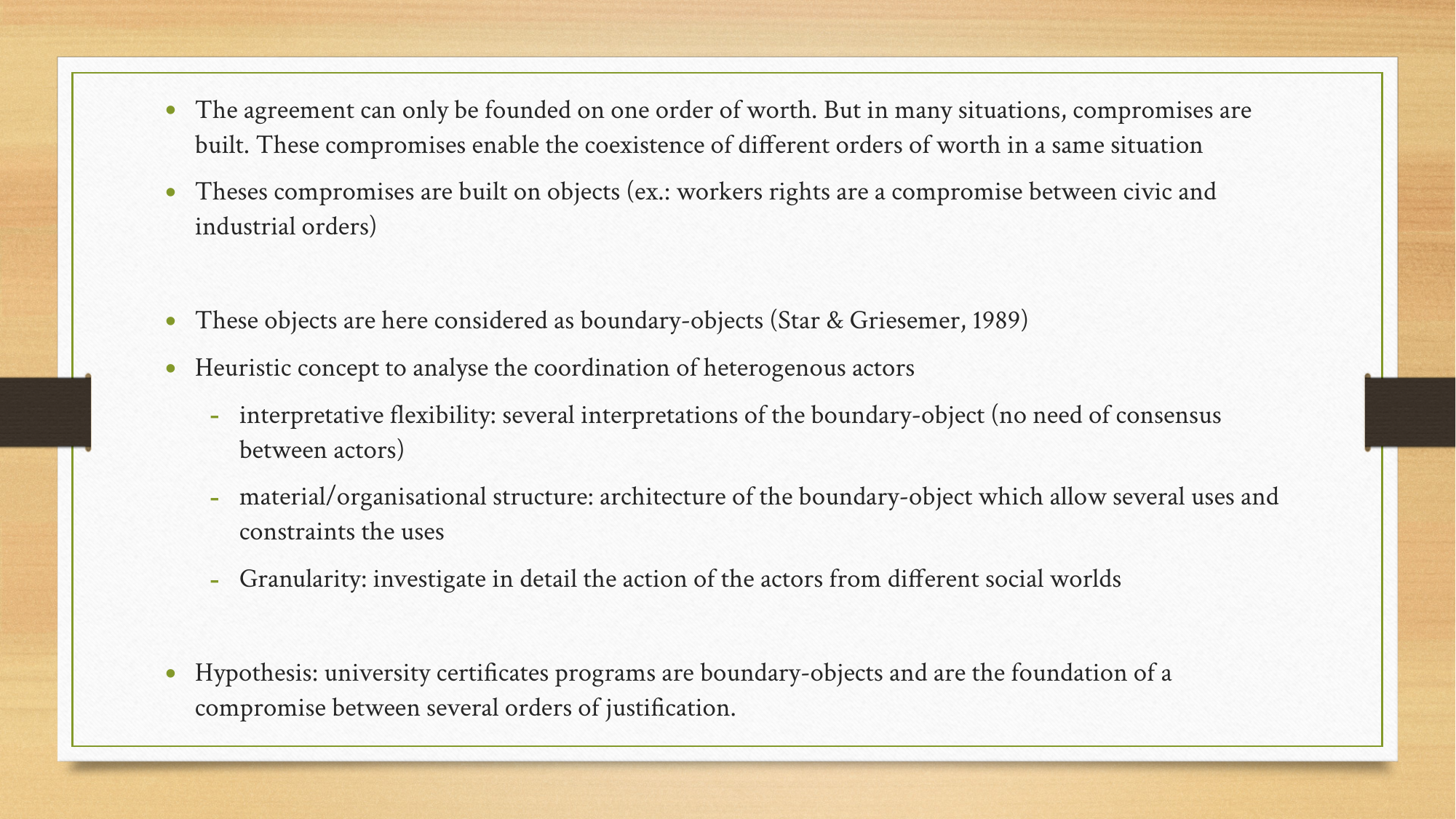

The agreement can only be founded on one order of worth. But in many situations, compromises are built. These compromises enable the coexistence of different orders of worth in a same situation
Theses compromises are built on objects (ex.: workers rights are a compromise between civic and industrial orders)

These objects are here considered as boundary-objects (Star & Griesemer, 1989)
Heuristic concept to analyse the coordination of heterogenous actors
interpretative flexibility: several interpretations of the boundary-object (no need of consensus between actors)
material/organisational structure: architecture of the boundary-object which allow several uses and constraints the uses
Granularity: investigate in detail the action of the actors from different social worlds

Hypothesis: university certificates programs are boundary-objects and are the foundation of a compromise between several orders of justification.